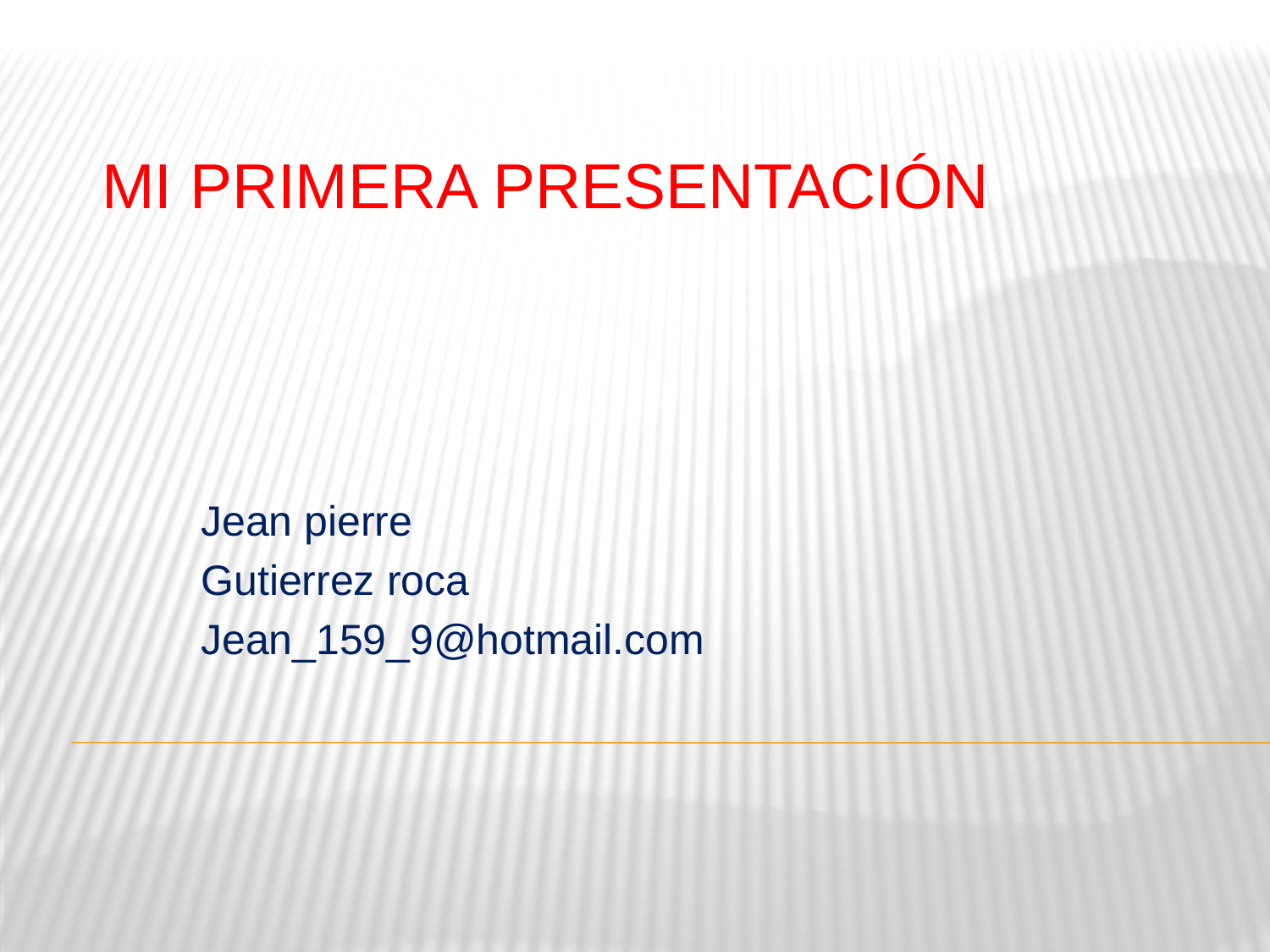

# Mi Primera Presentación
Jean pierre
Gutierrez roca
Jean_159_9@hotmail.com